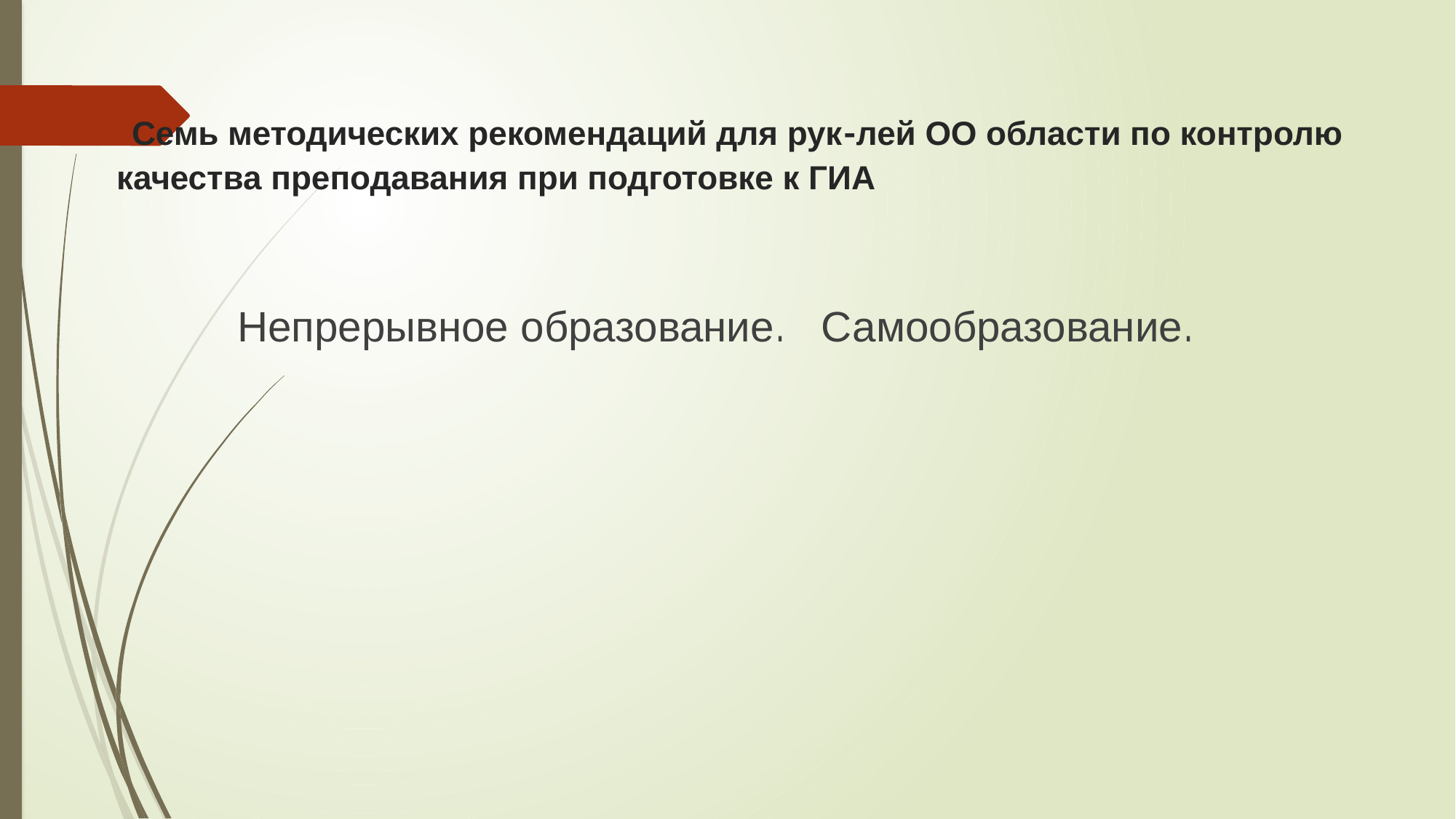

# Семь методических рекомендаций для рук-лей ОО области по контролю качества преподавания при подготовке к ГИА
 Непрерывное образование.   Самообразование.